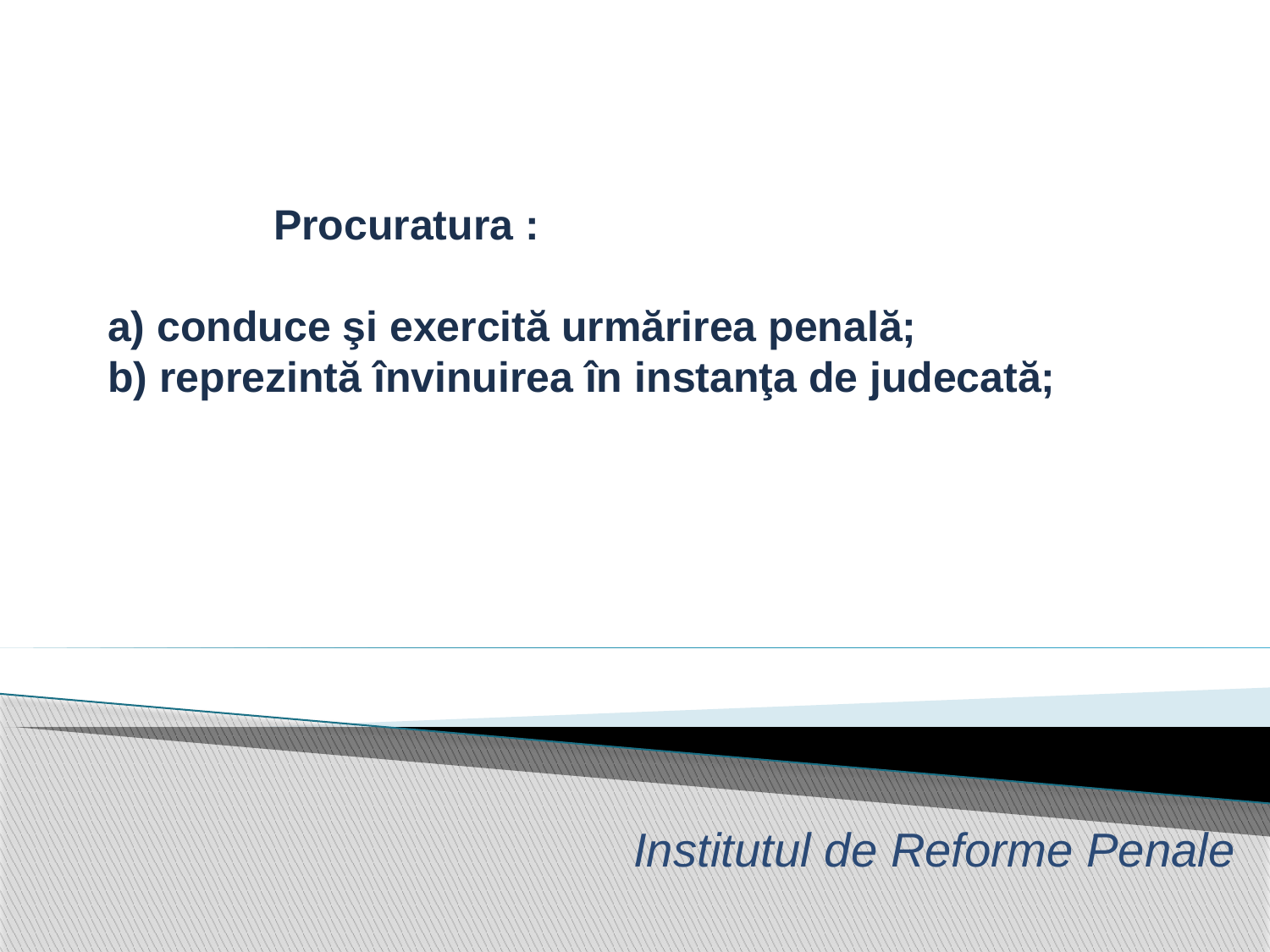

# Procuratura : a) conduce şi exercită urmărirea penală; b) reprezintă învinuirea în instanţa de judecată;
Institutul de Reforme Penale